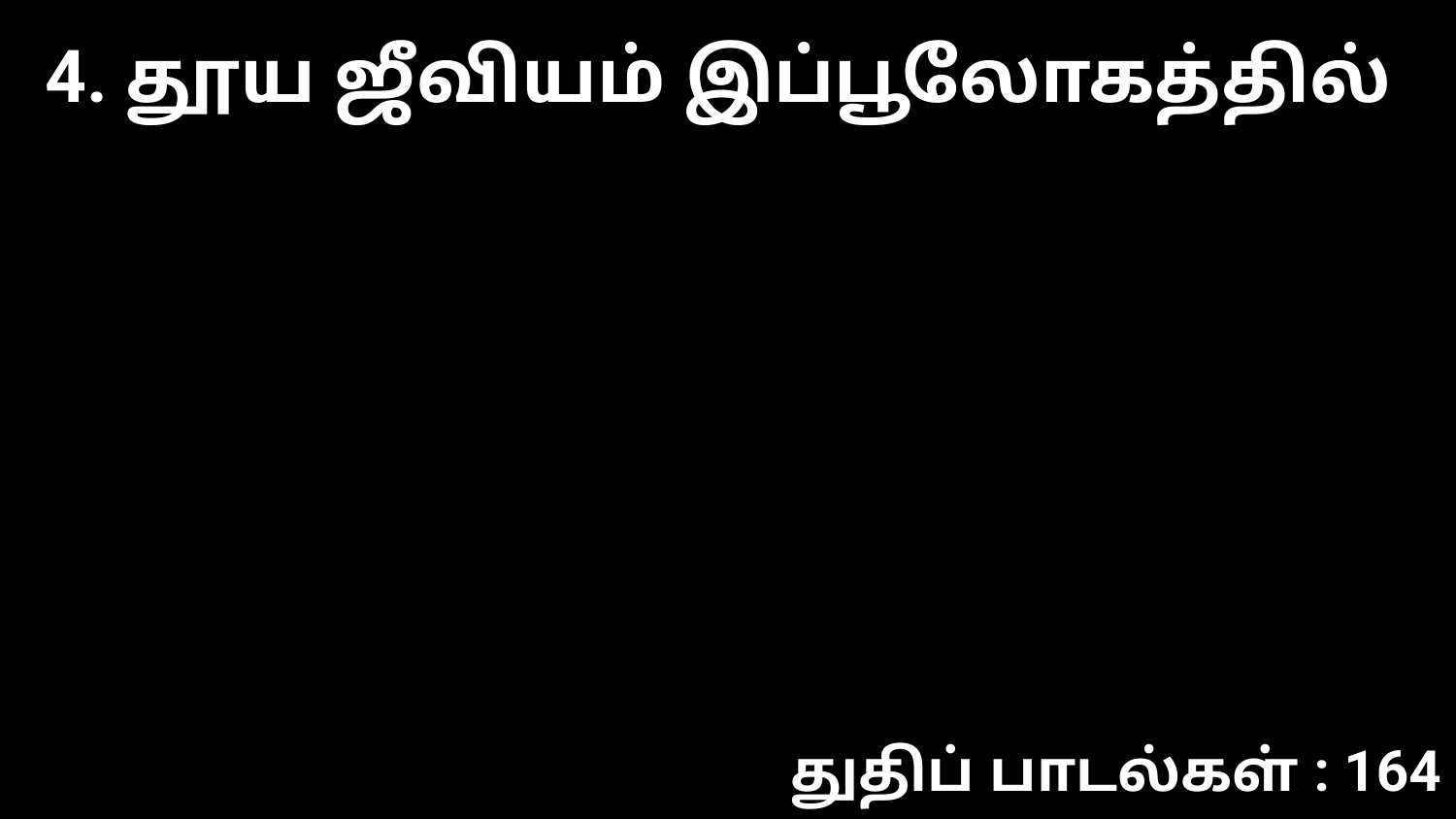

4. தூய ஜீவியம் இப்பூலோகத்தில்
துதிப் பாடல்கள் : 164